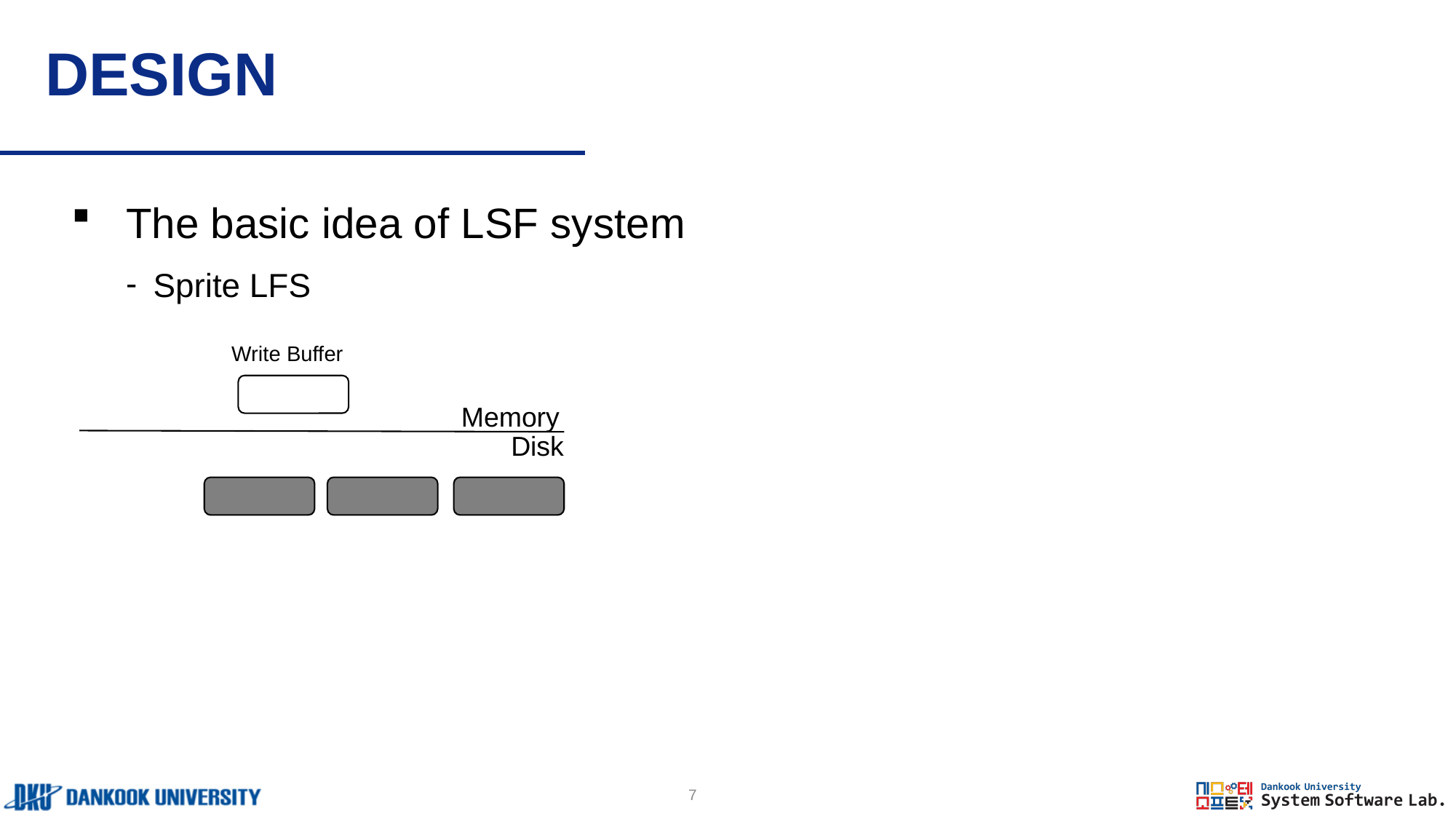

# DESIGN
The basic idea of LSF system
Sprite LFS

Write Buffer

Memory
Disk

7